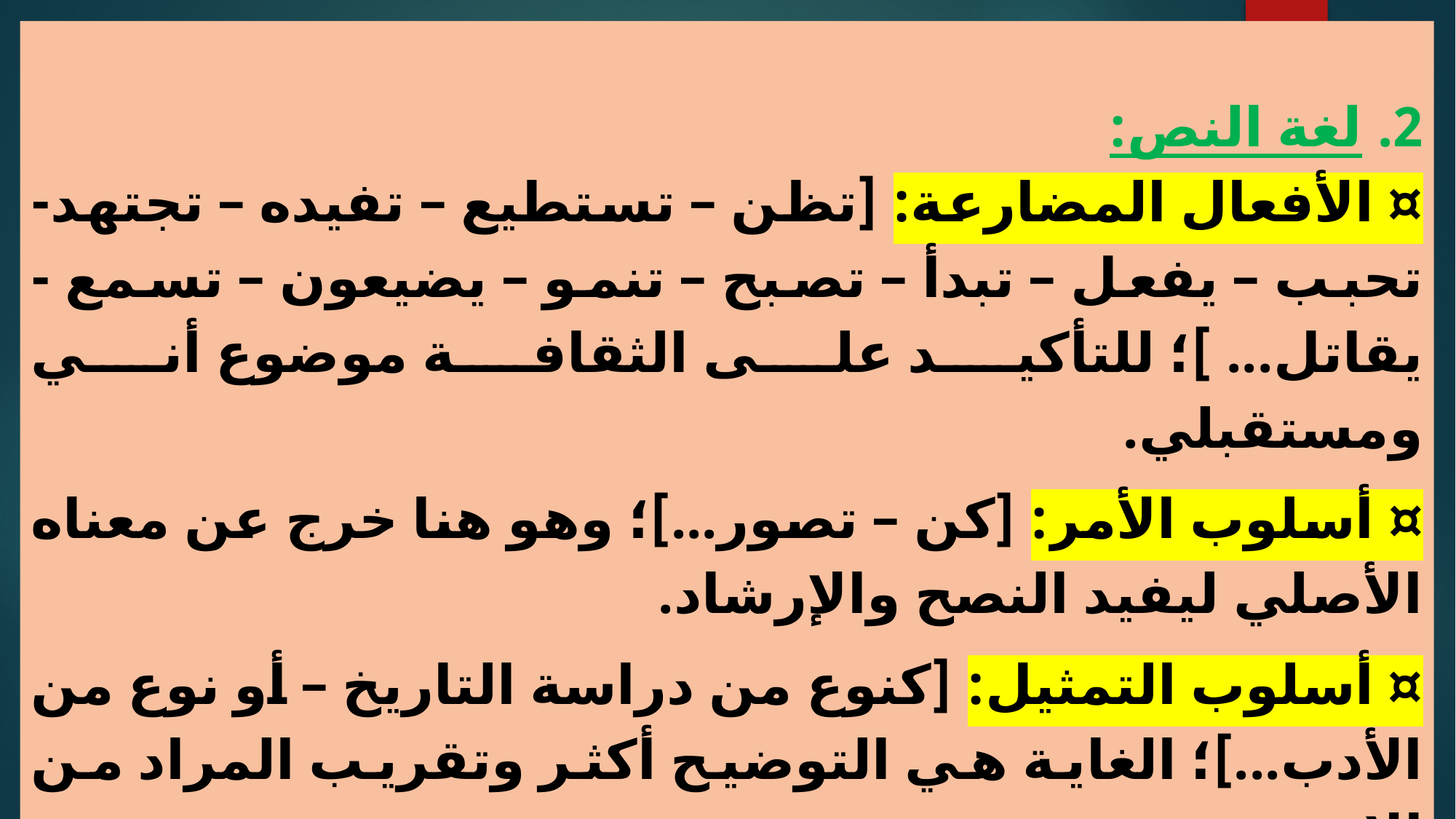

لغة النص:
¤ الأفعال المضارعة: [تظن – تستطيع – تفيده – تجتهد- تحبب – يفعل – تبدأ – تصبح – تنمو – يضيعون – تسمع - يقاتل... ]؛ للتأكيد على الثقافة موضوع أني ومستقبلي.
¤ أسلوب الأمر: [كن – تصور...]؛ وهو هنا خرج عن معناه الأصلي ليفيد النصح والإرشاد.
¤ أسلوب التمثيل: [كنوع من دراسة التاريخ – أو نوع من الأدب...]؛ الغاية هي التوضيح أكثر وتقريب المراد من الابن.